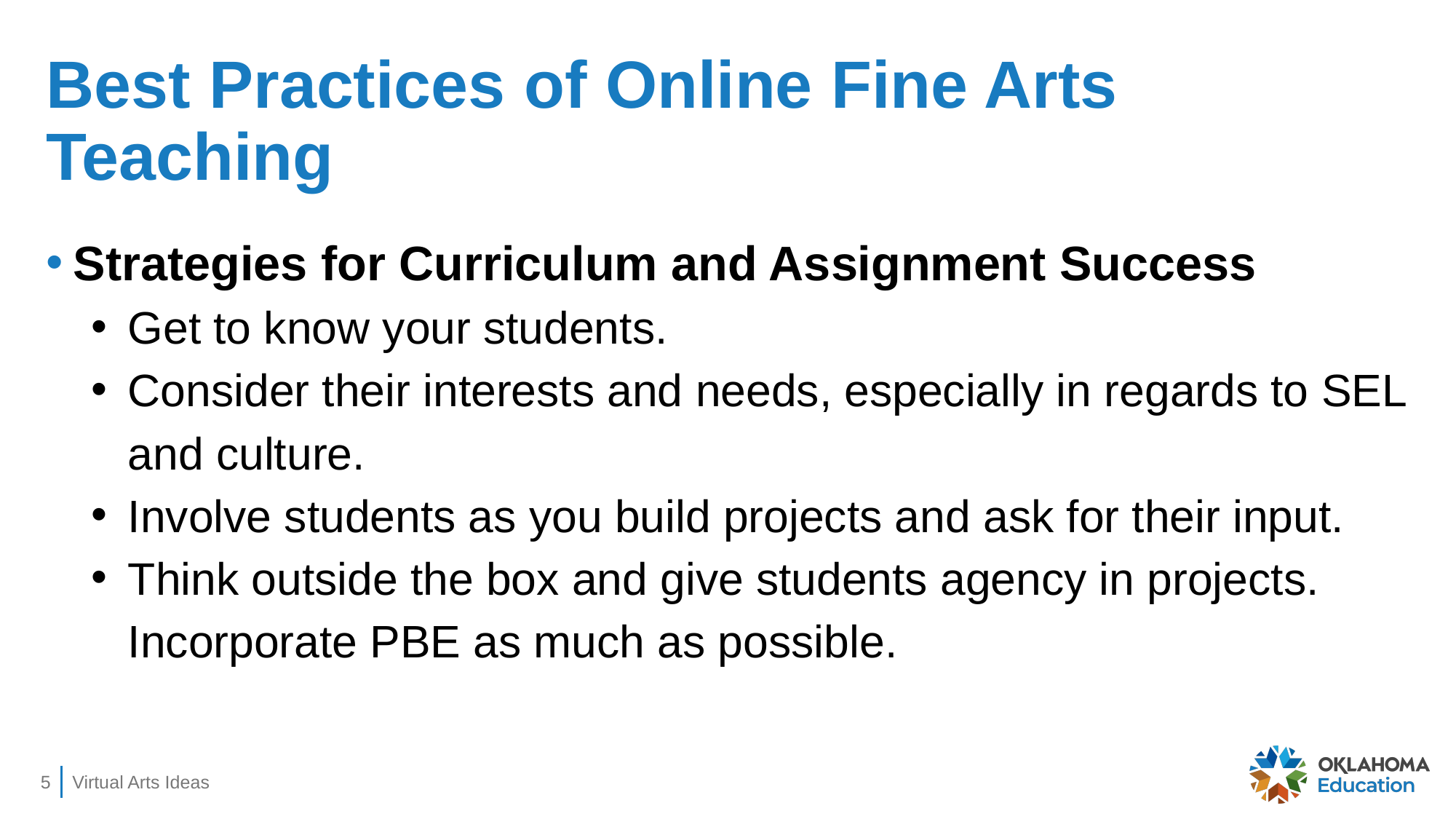

# Best Practices of Online Fine Arts Teaching
Strategies for Curriculum and Assignment Success
Get to know your students.
Consider their interests and needs, especially in regards to SEL and culture.
Involve students as you build projects and ask for their input.
Think outside the box and give students agency in projects. Incorporate PBE as much as possible.

5
Virtual Arts Ideas